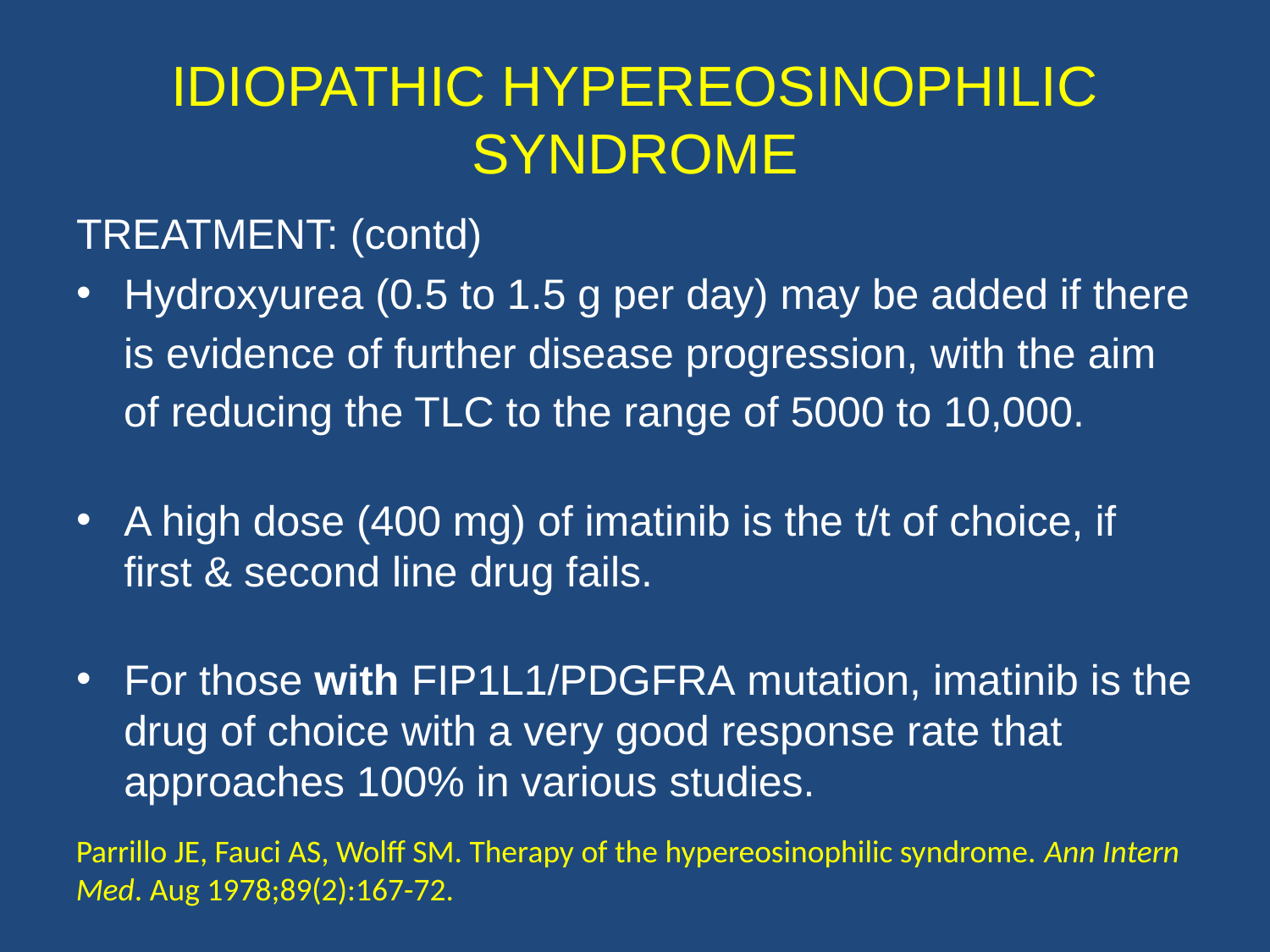

# IDIOPATHIC HYPEREOSINOPHILIC SYNDROME
TREATMENT: (contd)
Hydroxyurea (0.5 to 1.5 g per day) may be added if there
    is evidence of further disease progression, with the aim
    of reducing the TLC to the range of 5000 to 10,000.

A high dose (400 mg) of imatinib is the t/t of choice, if first & second line drug fails.

For those with FIP1L1/PDGFRA mutation, imatinib is the drug of choice with a very good response rate that approaches 100% in various studies.
Parrillo JE, Fauci AS, Wolff SM. Therapy of the hypereosinophilic syndrome. Ann Intern Med. Aug 1978;89(2):167-72.